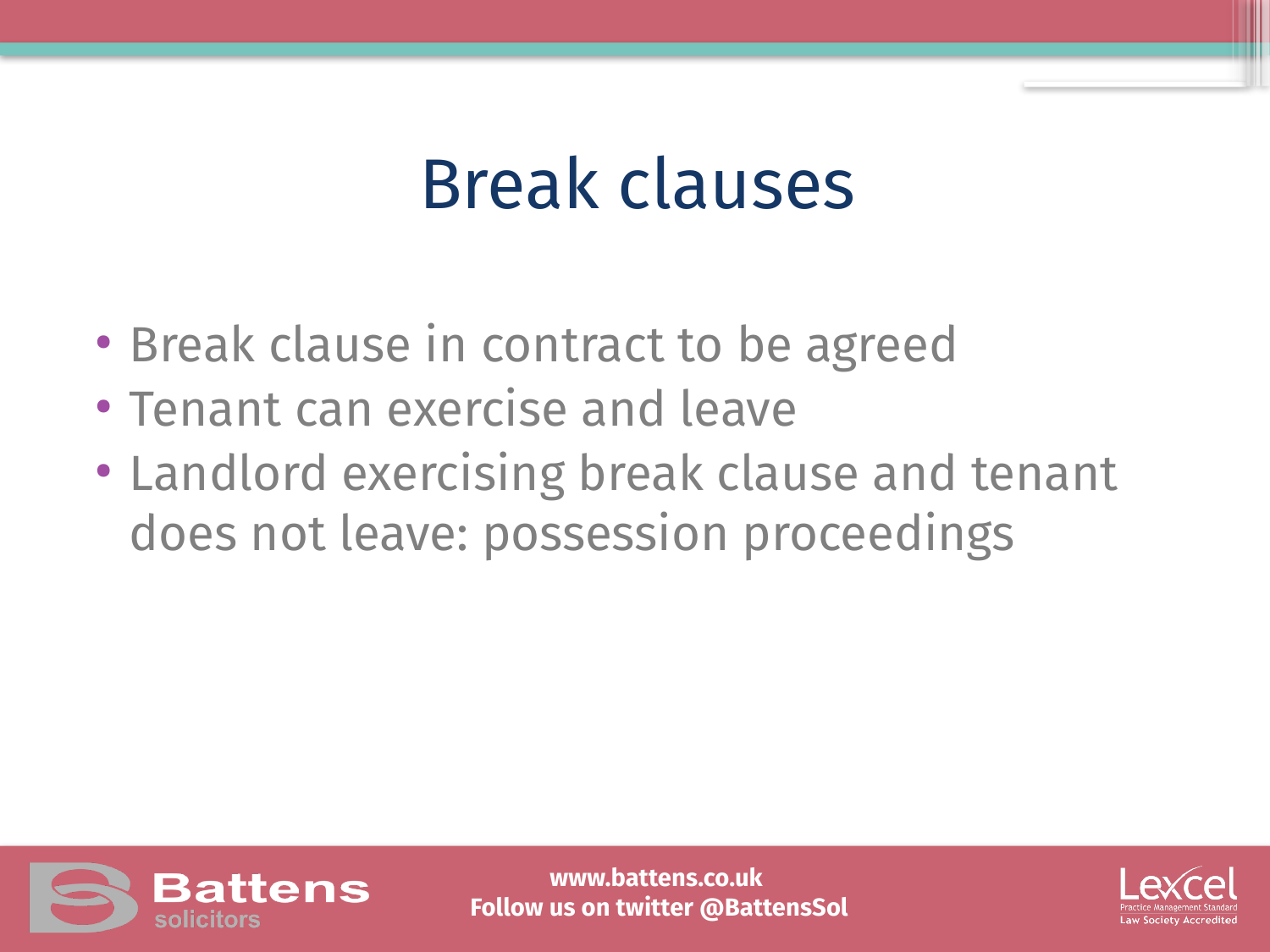

# Break clauses
Break clause in contract to be agreed
Tenant can exercise and leave
Landlord exercising break clause and tenant does not leave: possession proceedings